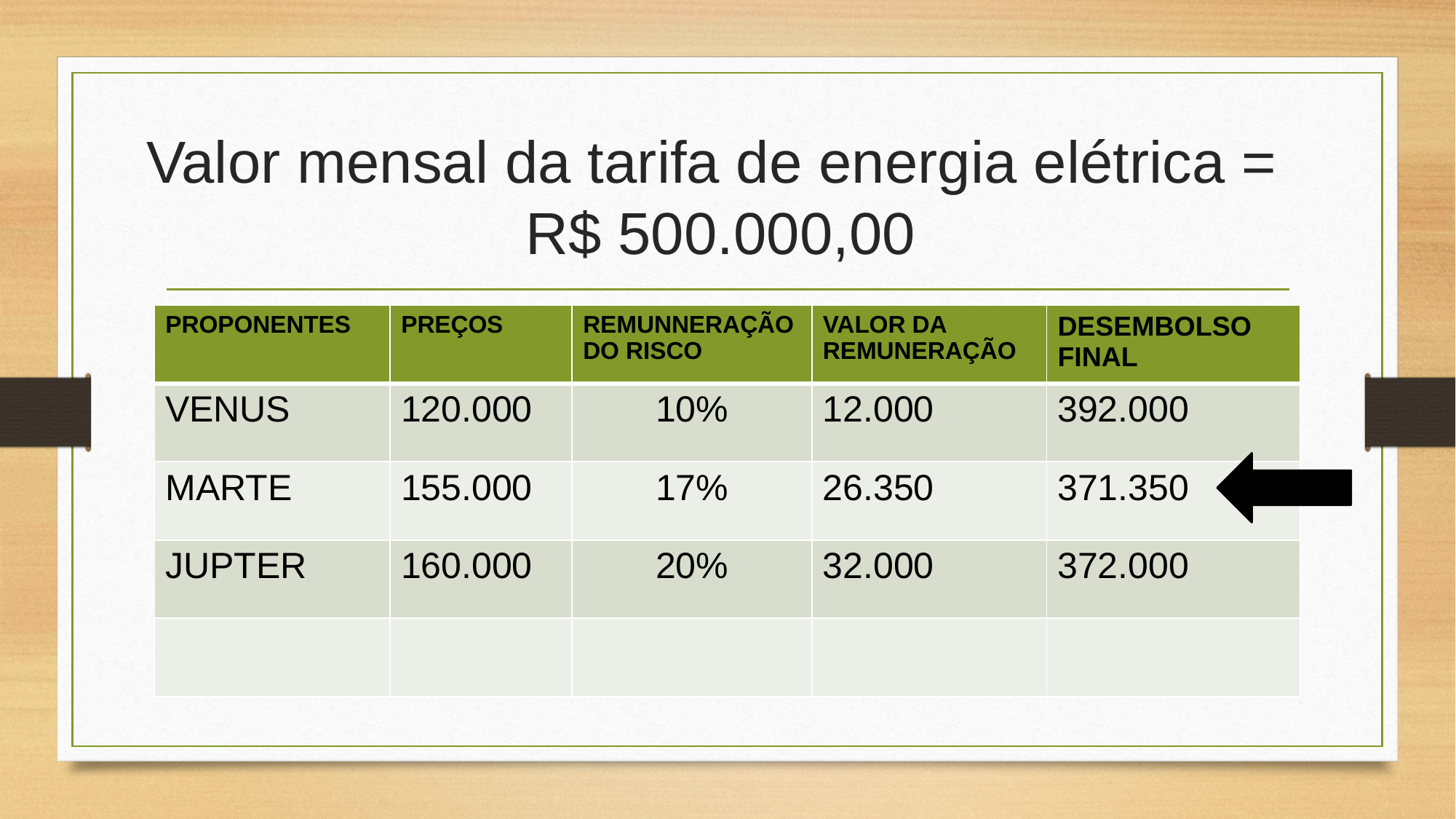

# Valor mensal da tarifa de energia elétrica = R$ 500.000,00
| PROPONENTES | PREÇOS | REMUNNERAÇÃO DO RISCO | VALOR DA REMUNERAÇÃO | DESEMBOLSO FINAL |
| --- | --- | --- | --- | --- |
| VENUS | 120.000 | 10% | 12.000 | 392.000 |
| MARTE | 155.000 | 17% | 26.350 | 371.350 |
| JUPTER | 160.000 | 20% | 32.000 | 372.000 |
|  |  |  |  |  |